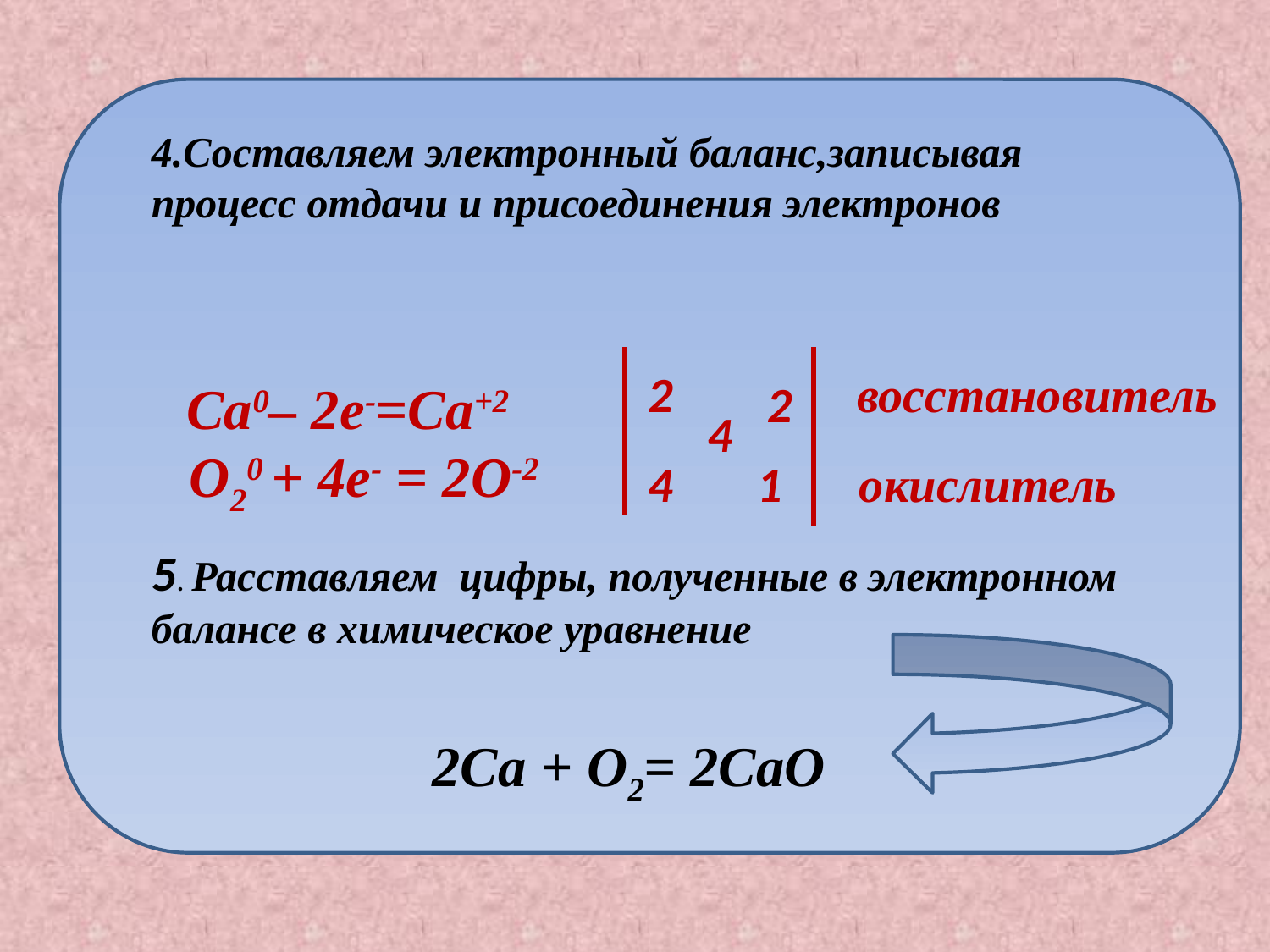

4.Составляем электронный баланс,записывая
процесс отдачи и присоединения электронов

2
  восстановитель
  Ca0– 2e-=Ca+2
  O20 + 4e- = 2O-2
2
4

4
1
окислитель

5. Расставляем  цифры, полученные в электронном балансе в химическое уравнение

2Ca + O2= 2CaO